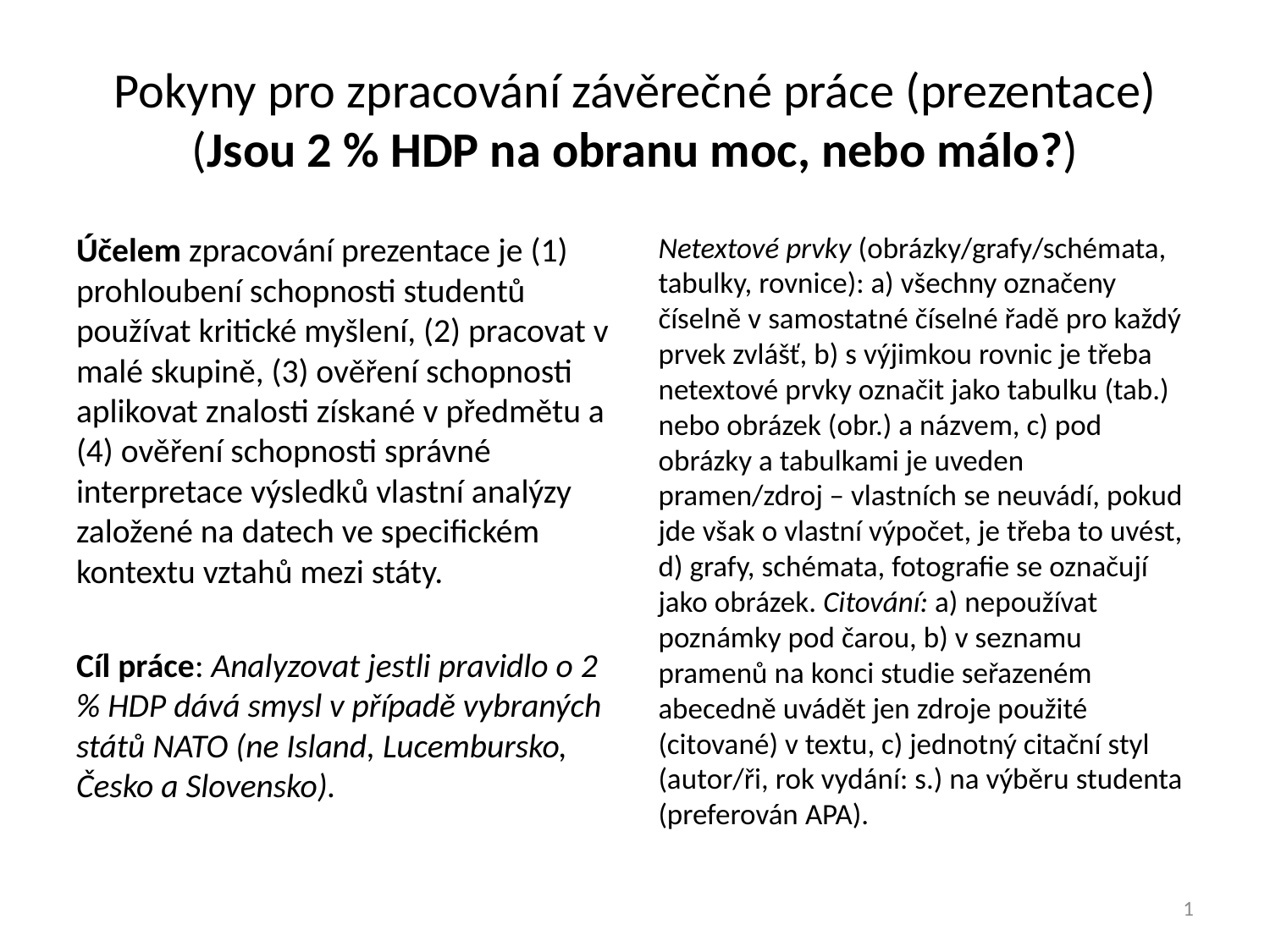

# Pokyny pro zpracování závěrečné práce (prezentace) (Jsou 2 % HDP na obranu moc, nebo málo?)
Účelem zpracování prezentace je (1) prohloubení schopnosti studentů používat kritické myšlení, (2) pracovat v malé skupině, (3) ověření schopnosti aplikovat znalosti získané v předmětu a (4) ověření schopnosti správné interpretace výsledků vlastní analýzy založené na datech ve specifickém kontextu vztahů mezi státy.

Cíl práce: Analyzovat jestli pravidlo o 2 % HDP dává smysl v případě vybraných států NATO (ne Island, Lucembursko, Česko a Slovensko).

Netextové prvky (obrázky/grafy/schémata, tabulky, rovnice): a) všechny označeny číselně v samostatné číselné řadě pro každý prvek zvlášť, b) s výjimkou rovnic je třeba netextové prvky označit jako tabulku (tab.) nebo obrázek (obr.) a názvem, c) pod obrázky a tabulkami je uveden pramen/zdroj – vlastních se neuvádí, pokud jde však o vlastní výpočet, je třeba to uvést, d) grafy, schémata, fotografie se označují jako obrázek. Citování: a) nepoužívat poznámky pod čarou, b) v seznamu pramenů na konci studie seřazeném abecedně uvádět jen zdroje použité (citované) v textu, c) jednotný citační styl (autor/ři, rok vydání: s.) na výběru studenta (preferován APA).

1